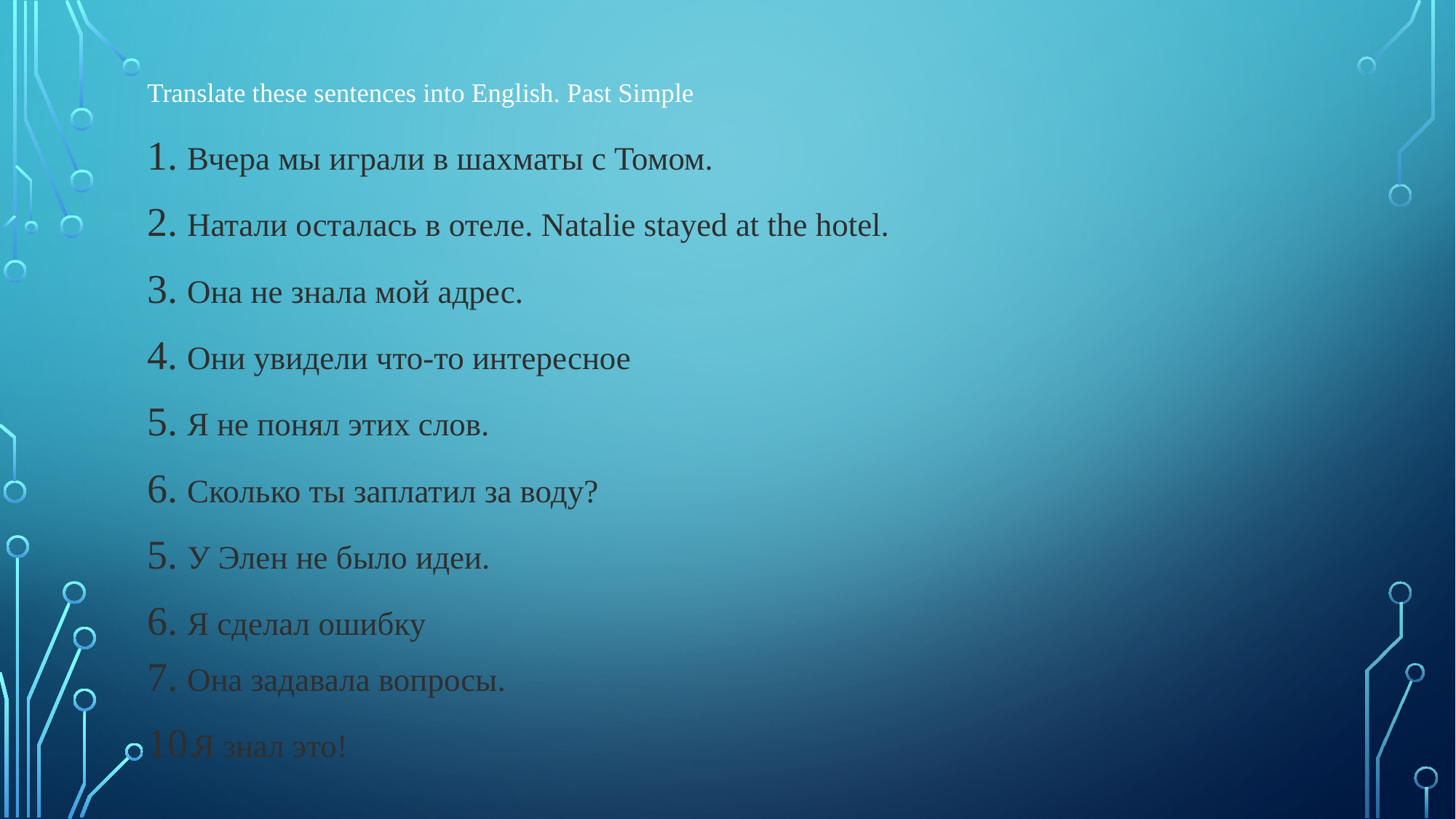

# Translate these sentences into English. Past Simple
Вчера мы играли в шахматы с Томом.
Натали осталась в отеле. Natalie stayed at the hotel.
Она не знала мой адрес.
Они увидели что-то интересное
Я не понял этих слов.
Сколько ты заплатил за воду?
У Элен не было идеи.
Я сделал ошибку
Она задавала вопросы.
Я знал это!